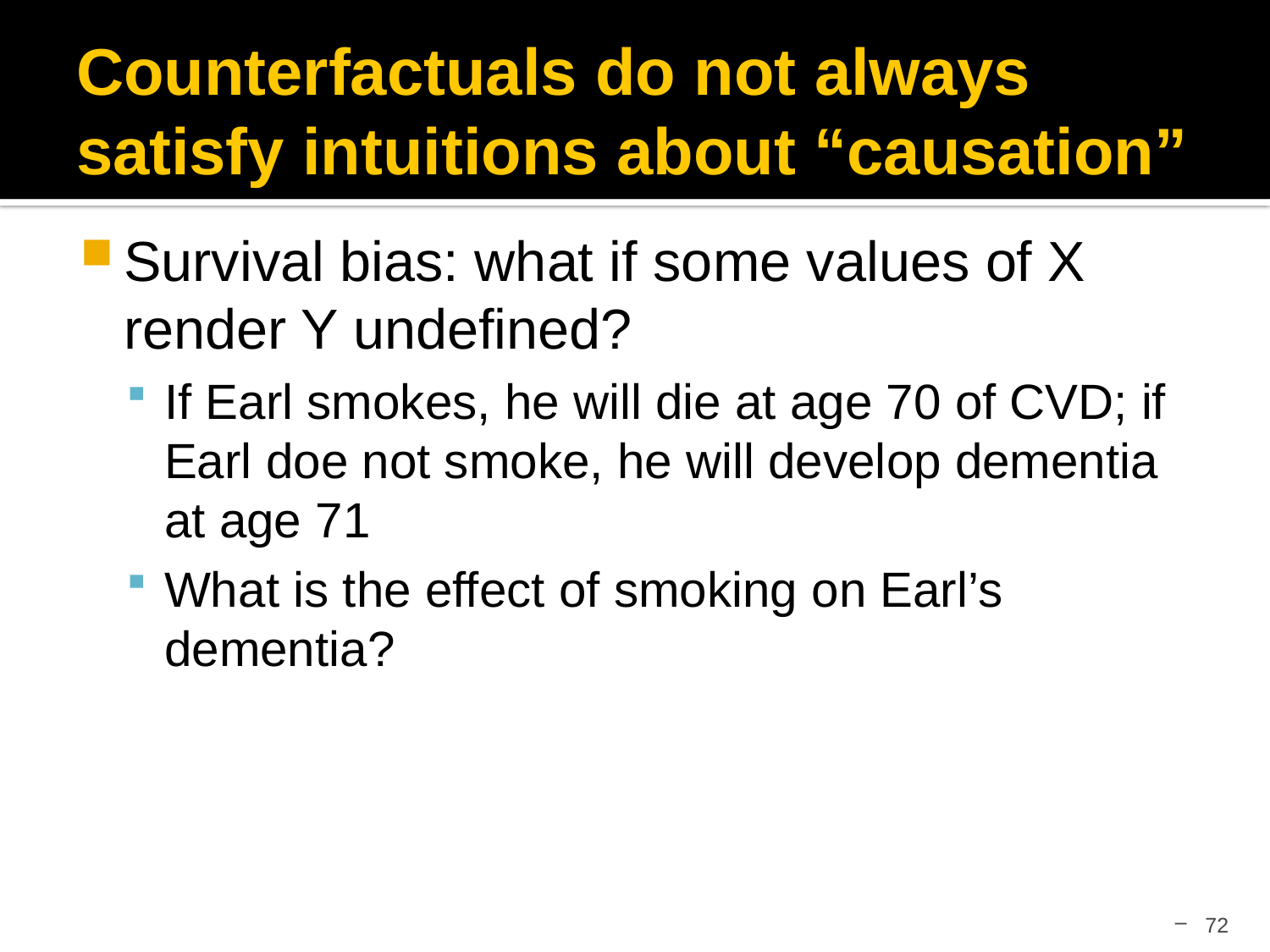

# Counterfactuals do not always satisfy intuitions about “causation”
Survival bias: what if some values of X render Y undefined?
If Earl smokes, he will die at age 70 of CVD; if Earl doe not smoke, he will develop dementia at age 71
What is the effect of smoking on Earl’s dementia?
72